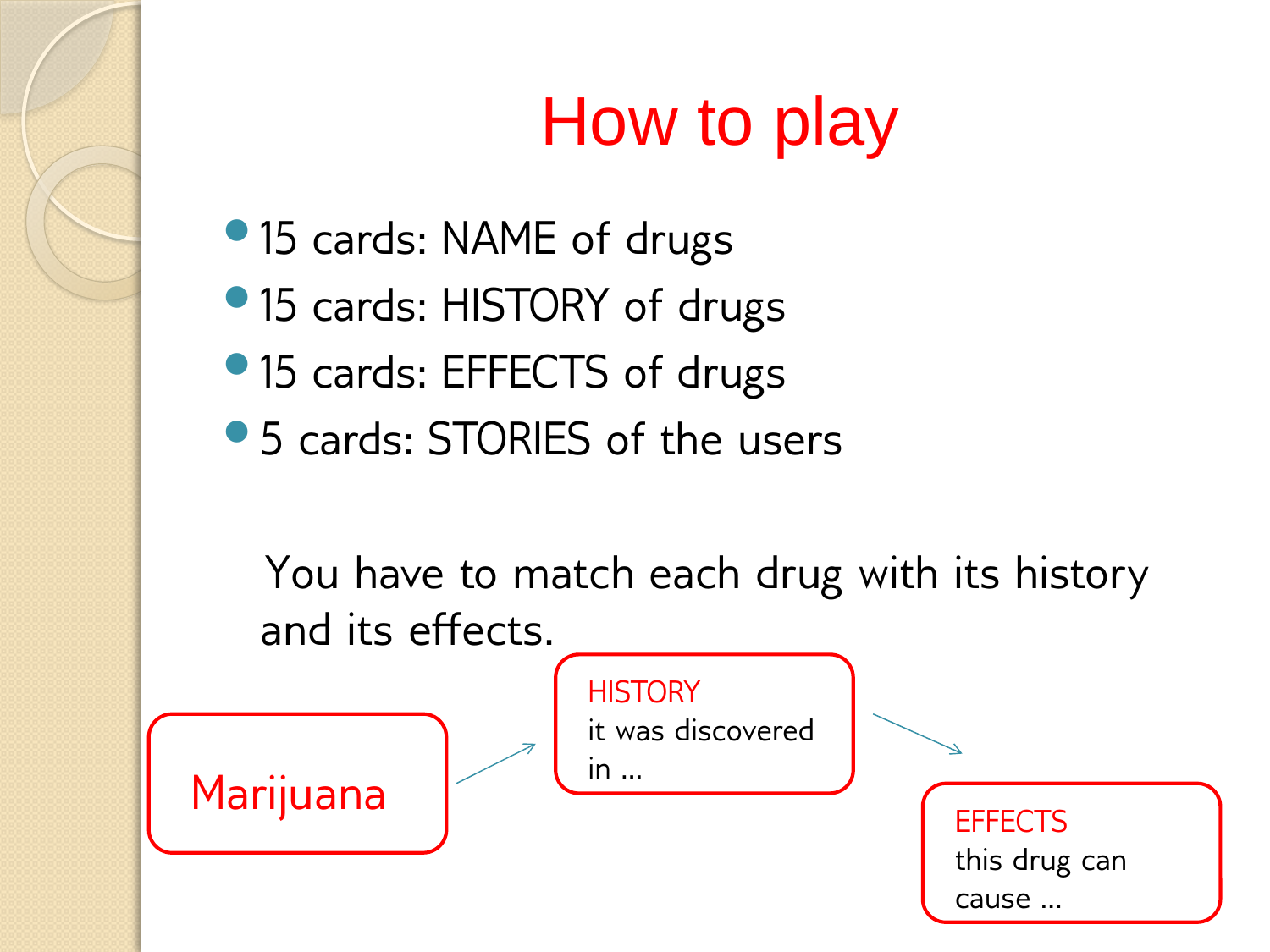

# How to play
15 cards: NAME of drugs
15 cards: HISTORY of drugs
15 cards: EFFECTS of drugs
5 cards: STORIES of the users

   You have to match each drug with its history and its effects.

HISTORY
it was discovered in …

Marijuana

EFFECTS
this drug can cause …